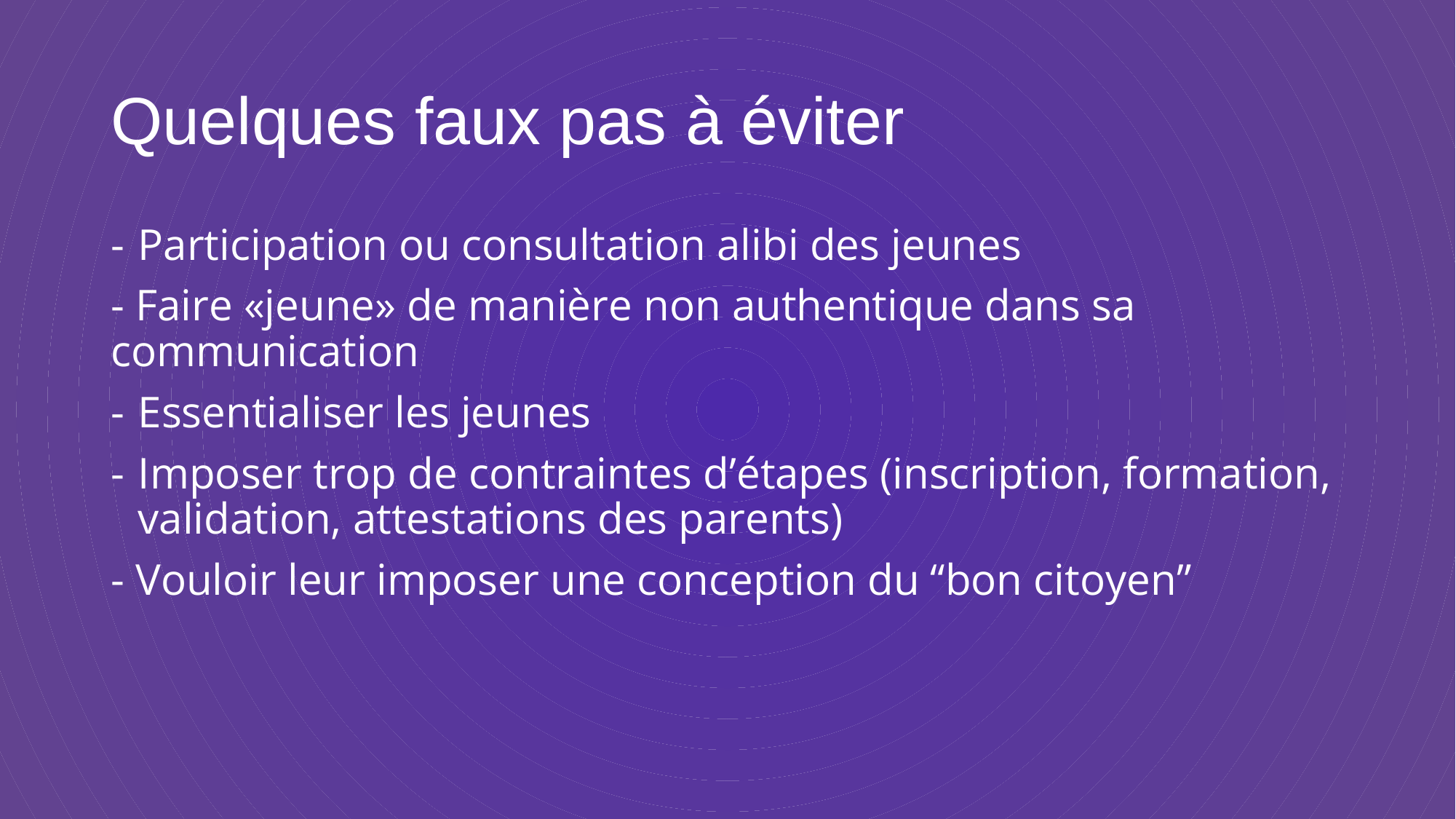

# Quelques faux pas à éviter
Participation ou consultation alibi des jeunes
- Faire «jeune» de manière non authentique dans sa communication
Essentialiser les jeunes
Imposer trop de contraintes d’étapes (inscription, formation, validation, attestations des parents)
- Vouloir leur imposer une conception du “bon citoyen”